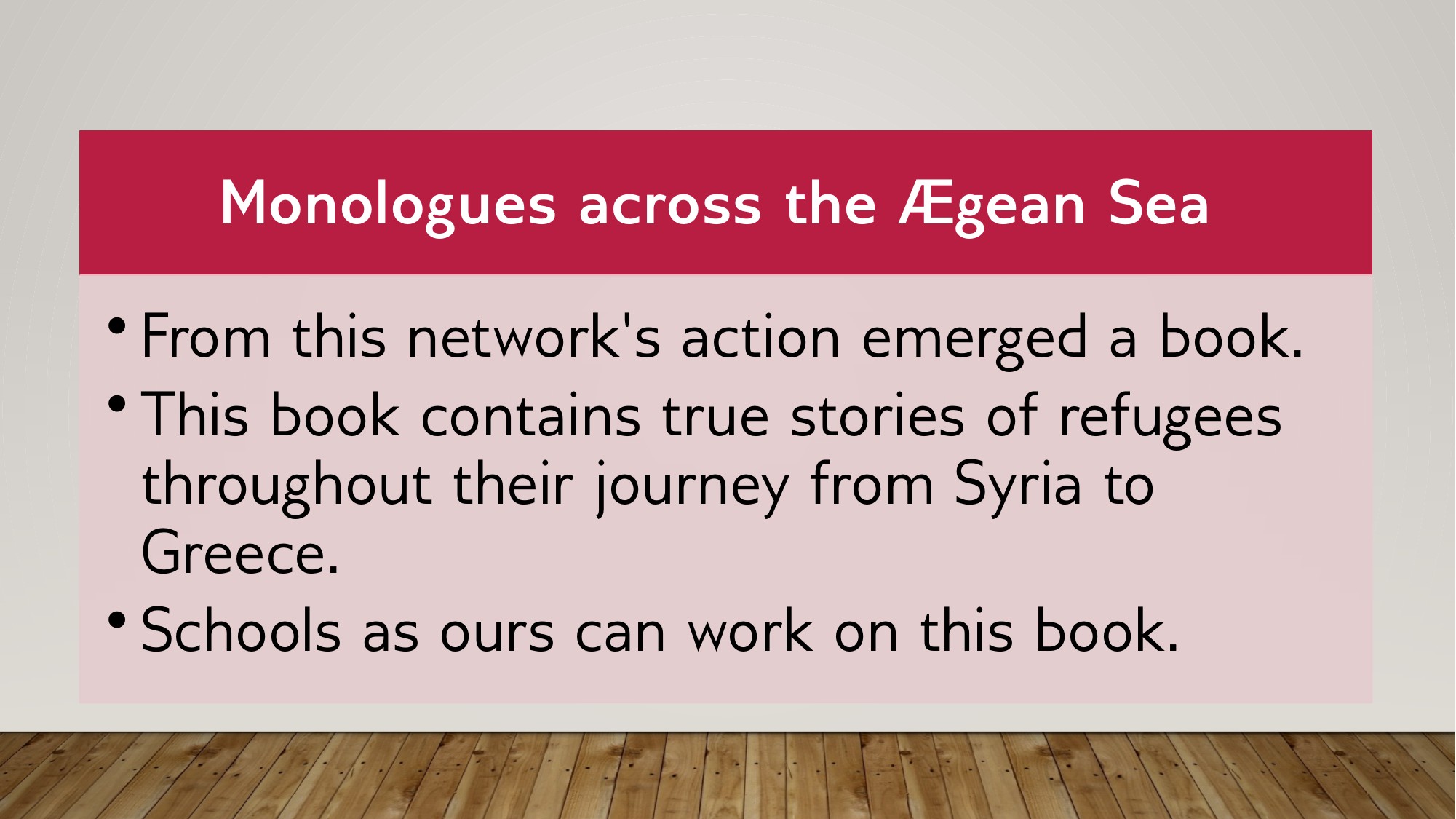

Monologues across the Aegean Sea
From this network's action emerged a book.
This book contains true stories of refugees throughout their journey from Syria to Greece.
Schools as ours can work on this book.